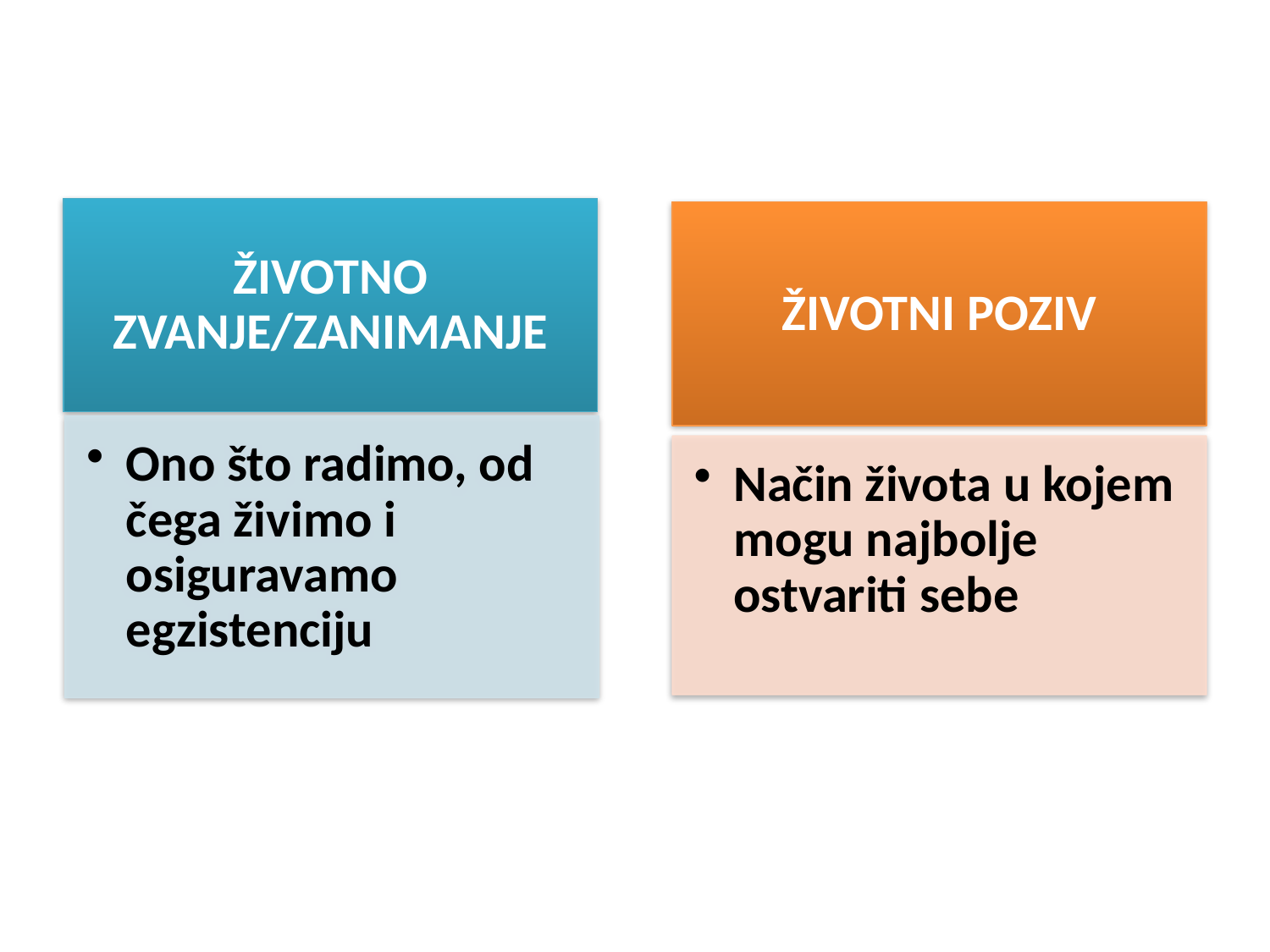

ŽIVOTNO ZVANJE/ZANIMANJE
Ono što radimo, od čega živimo i osiguravamo egzistenciju
ŽIVOTNI POZIV
Način života u kojem mogu najbolje ostvariti sebe
#